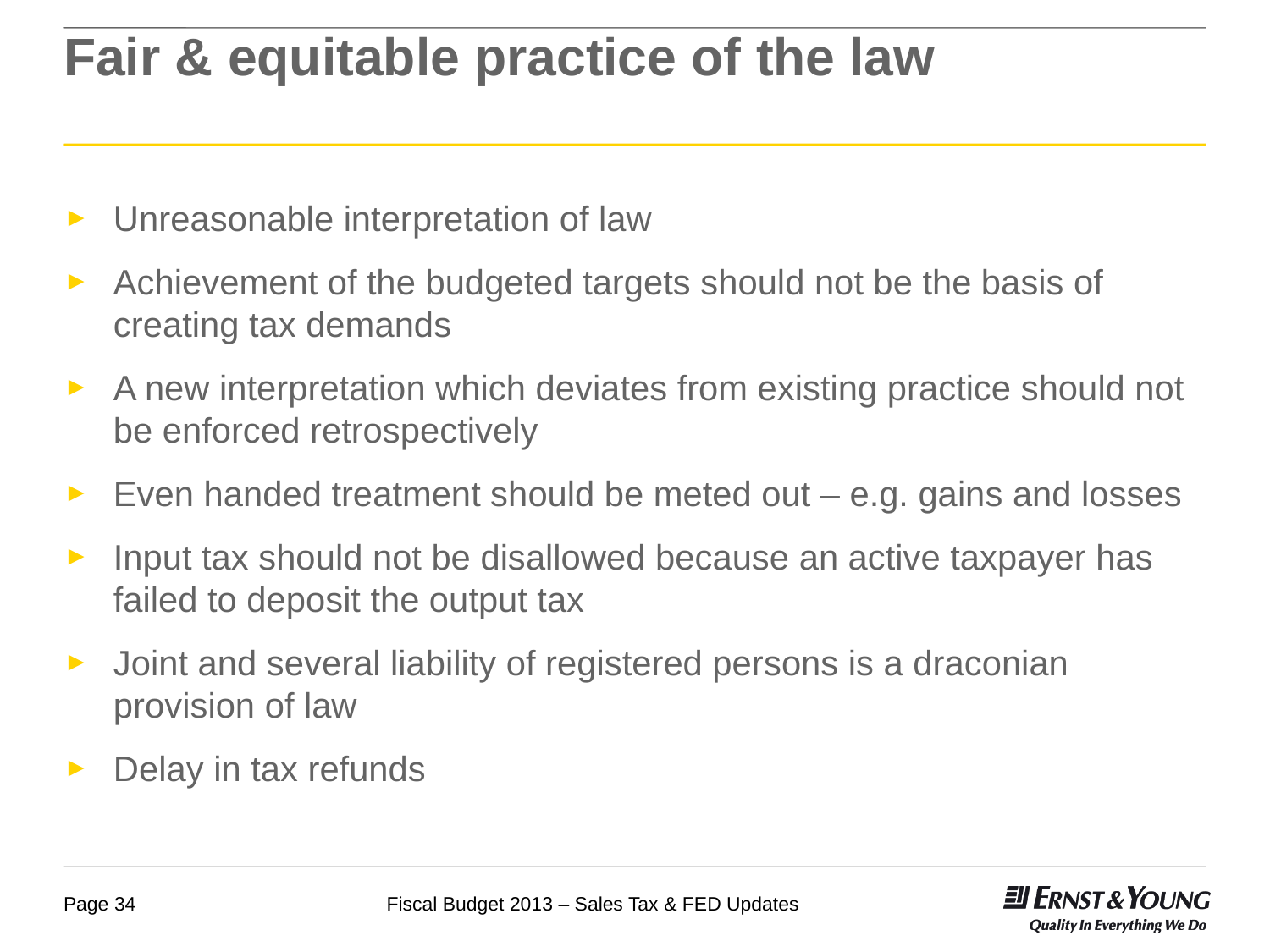

# Fair & equitable practice of the law
Unreasonable interpretation of law
Achievement of the budgeted targets should not be the basis of creating tax demands
A new interpretation which deviates from existing practice should not be enforced retrospectively
Even handed treatment should be meted out – e.g. gains and losses
Input tax should not be disallowed because an active taxpayer has failed to deposit the output tax
Joint and several liability of registered persons is a draconian provision of law
Delay in tax refunds